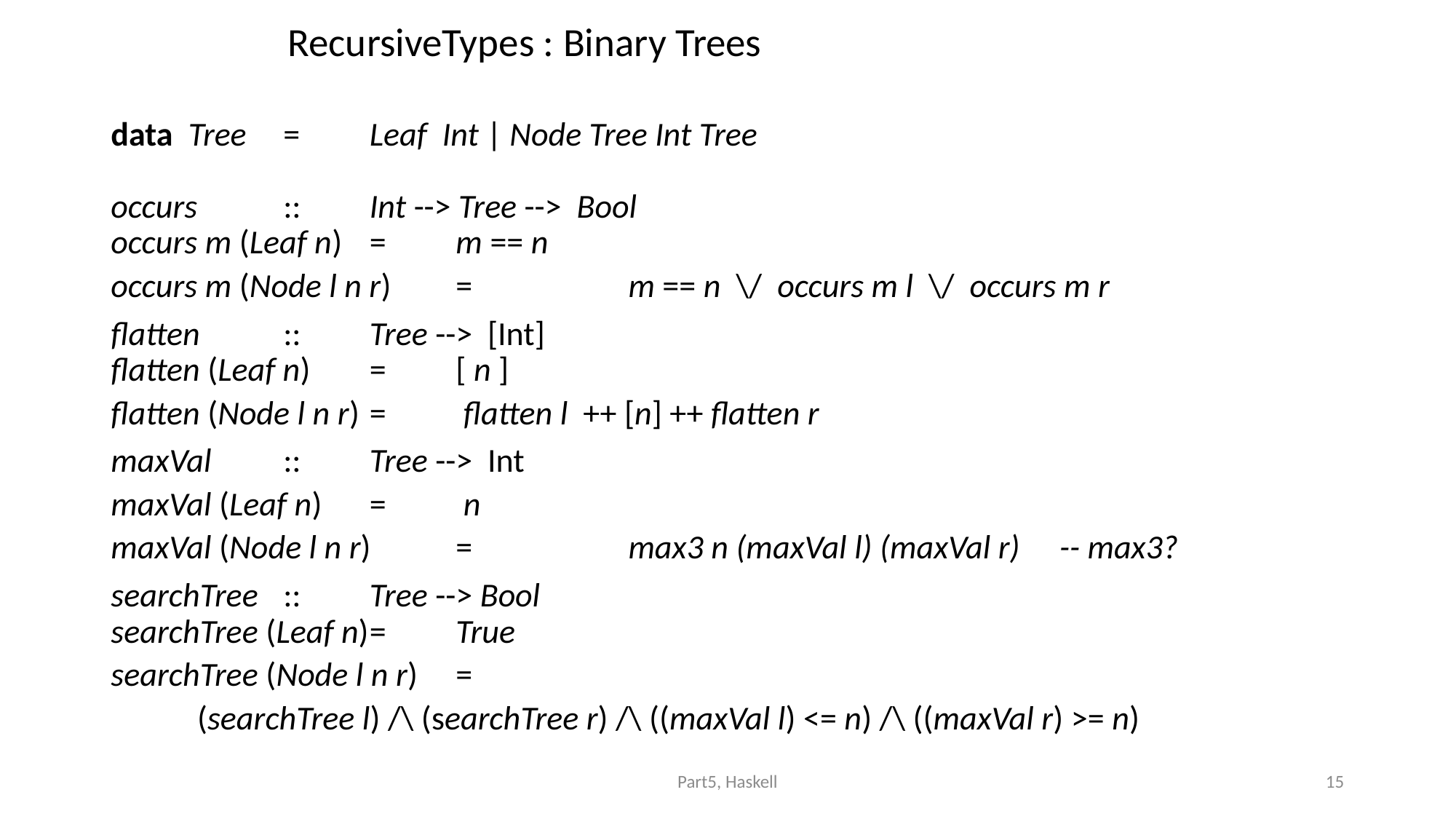

# RecursiveTypes : Binary Trees
data  Tree									=			Leaf  Int | Node Tree Int Tree

occurs												::			Int --> Tree -->  Bool
occurs m (Leaf n)				=			m == n
occurs m (Node l n r) 	= 		m == n  \/  occurs m l  \/  occurs m r
flatten												::			Tree -->  [Int]
flatten (Leaf n)						=			[ n ]
flatten (Node l n r) 			= 		 flatten l  ++ [n] ++ flatten r
maxVal											::			Tree -->  Int
maxVal (Leaf n)					=			 n
maxVal (Node l n r) 		= 		max3 n (maxVal l) (maxVal r)			-- max3?
searchTree										::			Tree --> Bool
searchTree (Leaf n)				=			True
searchTree (Node l n r) 	=
			(searchTree l) /\ (searchTree r) /\ ((maxVal l) <= n) /\ ((maxVal r) >= n)

Part5, Haskell
15